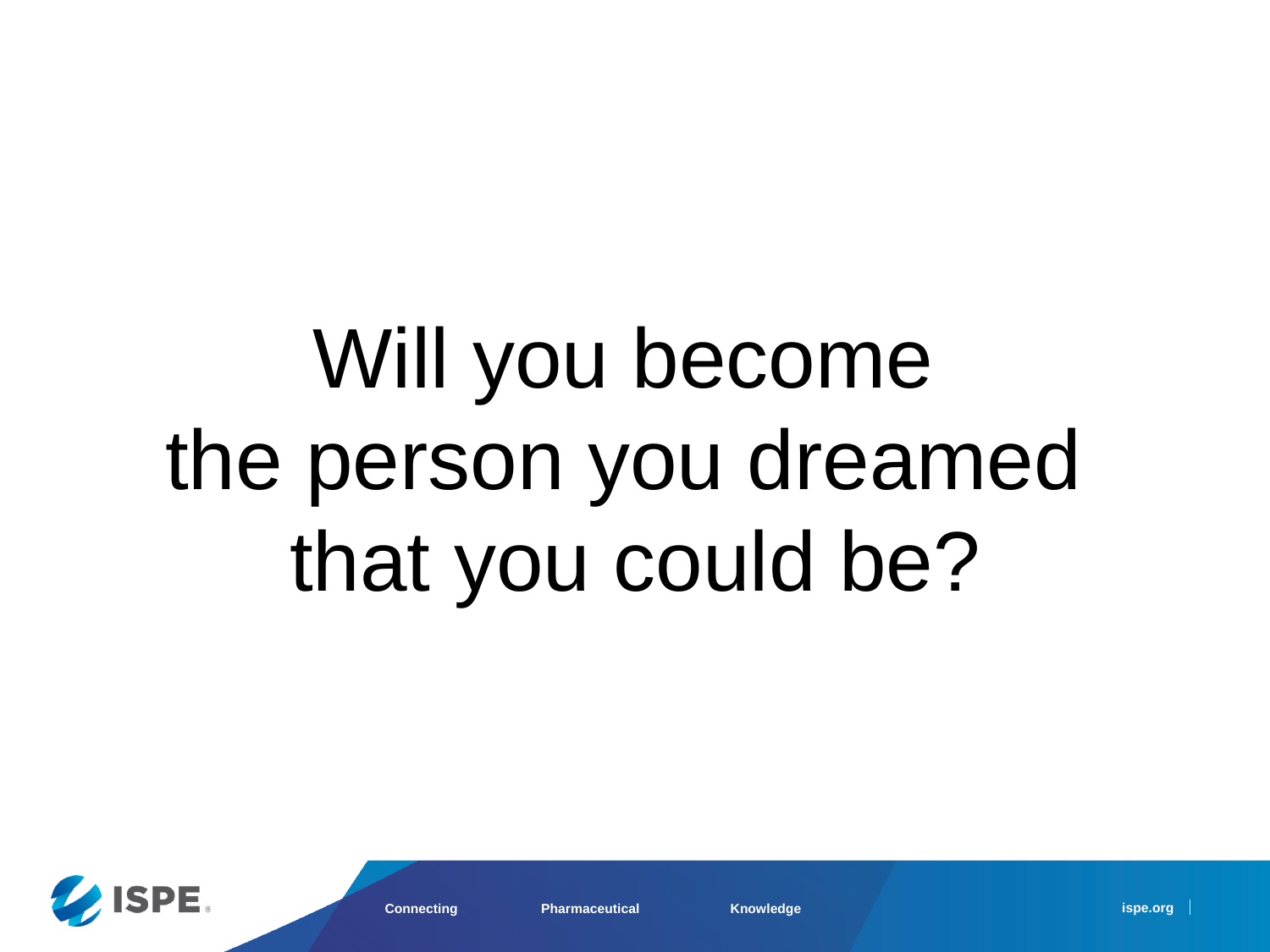

# Will you become the person you dreamed that you could be?